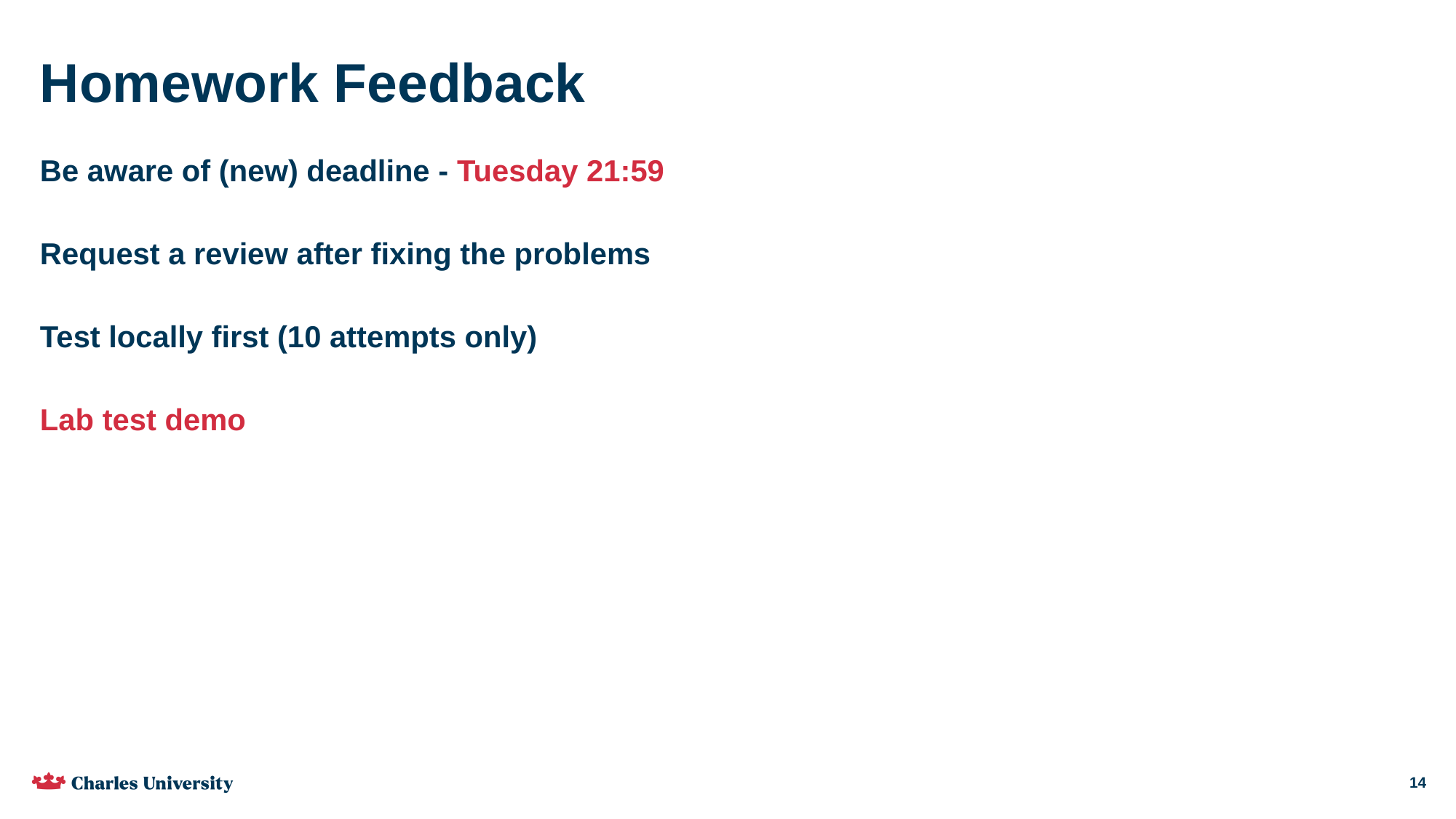

# Homework Feedback
Be aware of (new) deadline - Tuesday 21:59

Request a review after fixing the problems

Test locally first (10 attempts only)

Lab test demo

14